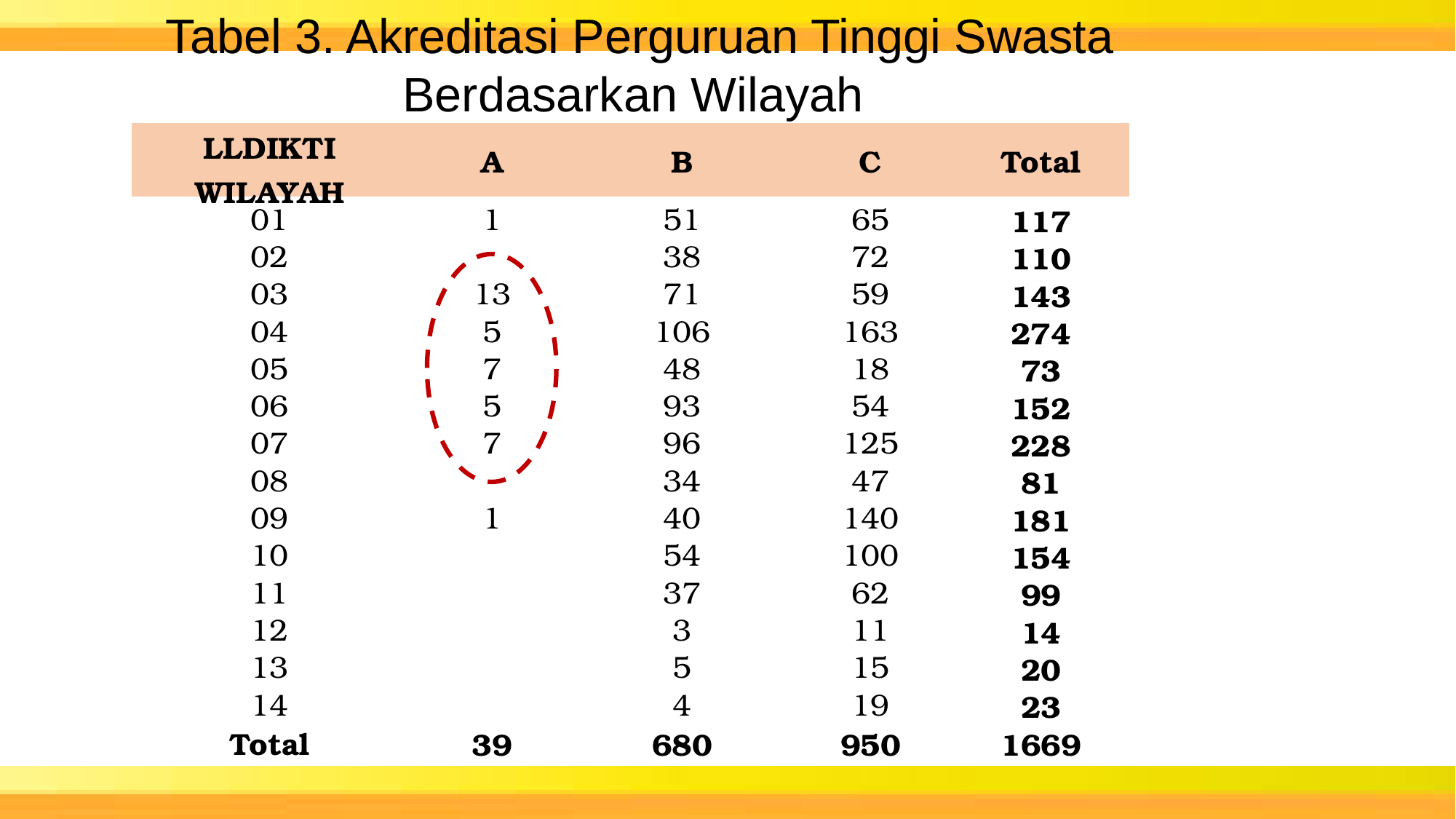

Tabel 3. Akreditasi Perguruan Tinggi Swasta Berdasarkan Wilayah
| LLDIKTI WILAYAH | A | B | C | Total |
| --- | --- | --- | --- | --- |
| 01 | 1 | 51 | 65 | 117 |
| 02 |  | 38 | 72 | 110 |
| 03 | 13 | 71 | 59 | 143 |
| 04 | 5 | 106 | 163 | 274 |
| 05 | 7 | 48 | 18 | 73 |
| 06 | 5 | 93 | 54 | 152 |
| 07 | 7 | 96 | 125 | 228 |
| 08 |  | 34 | 47 | 81 |
| 09 | 1 | 40 | 140 | 181 |
| 10 |  | 54 | 100 | 154 |
| 11 |  | 37 | 62 | 99 |
| 12 |  | 3 | 11 | 14 |
| 13 |  | 5 | 15 | 20 |
| 14 |  | 4 | 19 | 23 |
| Total | 39 | 680 | 950 | 1669 |